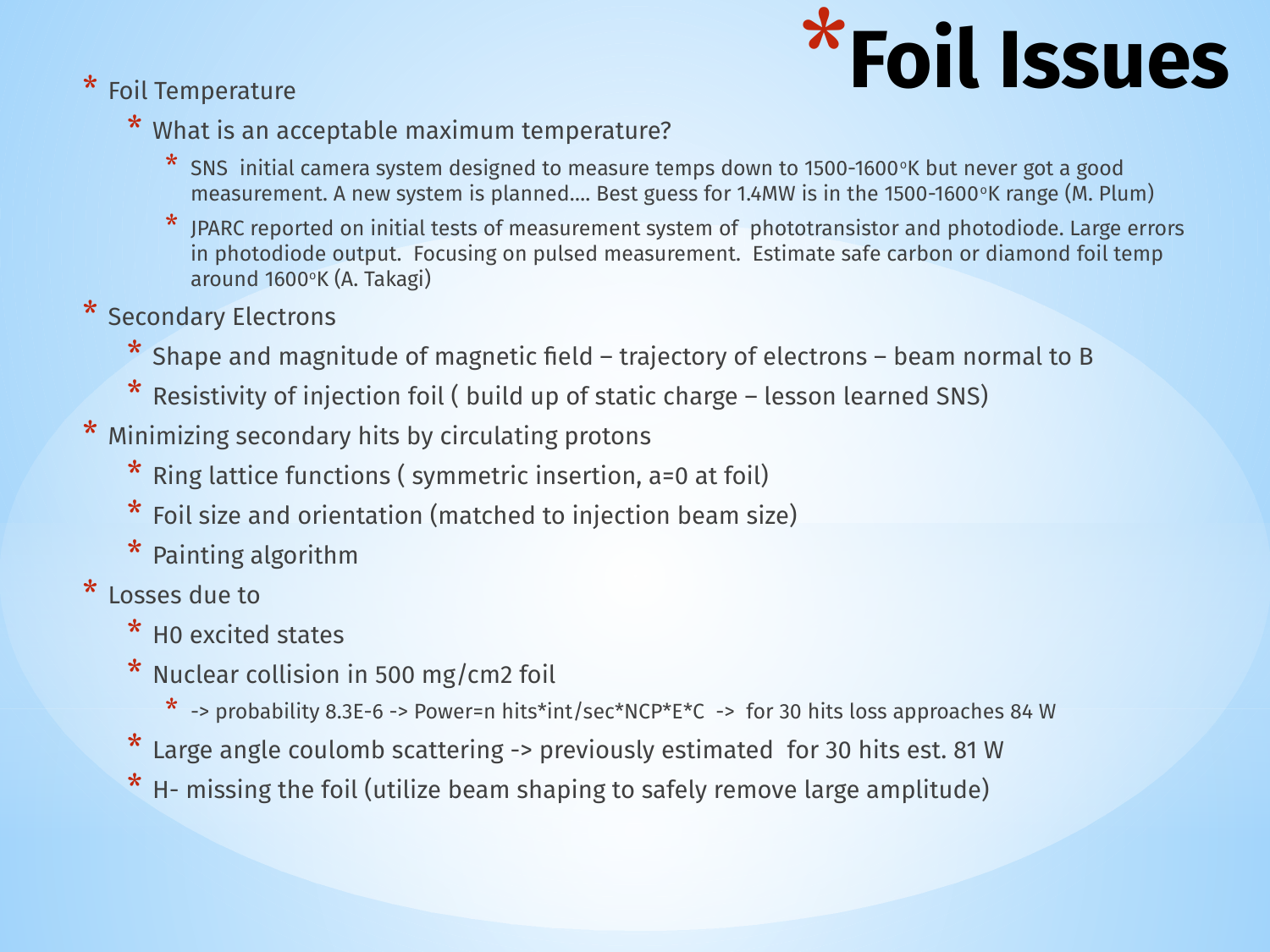

# Foil Issues
Foil Temperature
What is an acceptable maximum temperature?
SNS  initial camera system designed to measure temps down to 1500-1600oK but never got a good measurement. A new system is planned…. Best guess for 1.4MW is in the 1500-1600oK range (M. Plum)
JPARC reported on initial tests of measurement system of  phototransistor and photodiode. Large errors in photodiode output.  Focusing on pulsed measurement.  Estimate safe carbon or diamond foil temp around 1600oK (A. Takagi)
Secondary Electrons
Shape and magnitude of magnetic field – trajectory of electrons – beam normal to B
Resistivity of injection foil ( build up of static charge – lesson learned SNS)
Minimizing secondary hits by circulating protons
Ring lattice functions ( symmetric insertion, a=0 at foil)
Foil size and orientation (matched to injection beam size)
Painting algorithm
Losses due to
H0 excited states
Nuclear collision in 500 mg/cm2 foil
-> probability 8.3E-6 -> Power=n hits*int/sec*NCP*E*C  ->  for 30 hits loss approaches 84 W
Large angle coulomb scattering -> previously estimated  for 30 hits est. 81 W
H- missing the foil (utilize beam shaping to safely remove large amplitude)